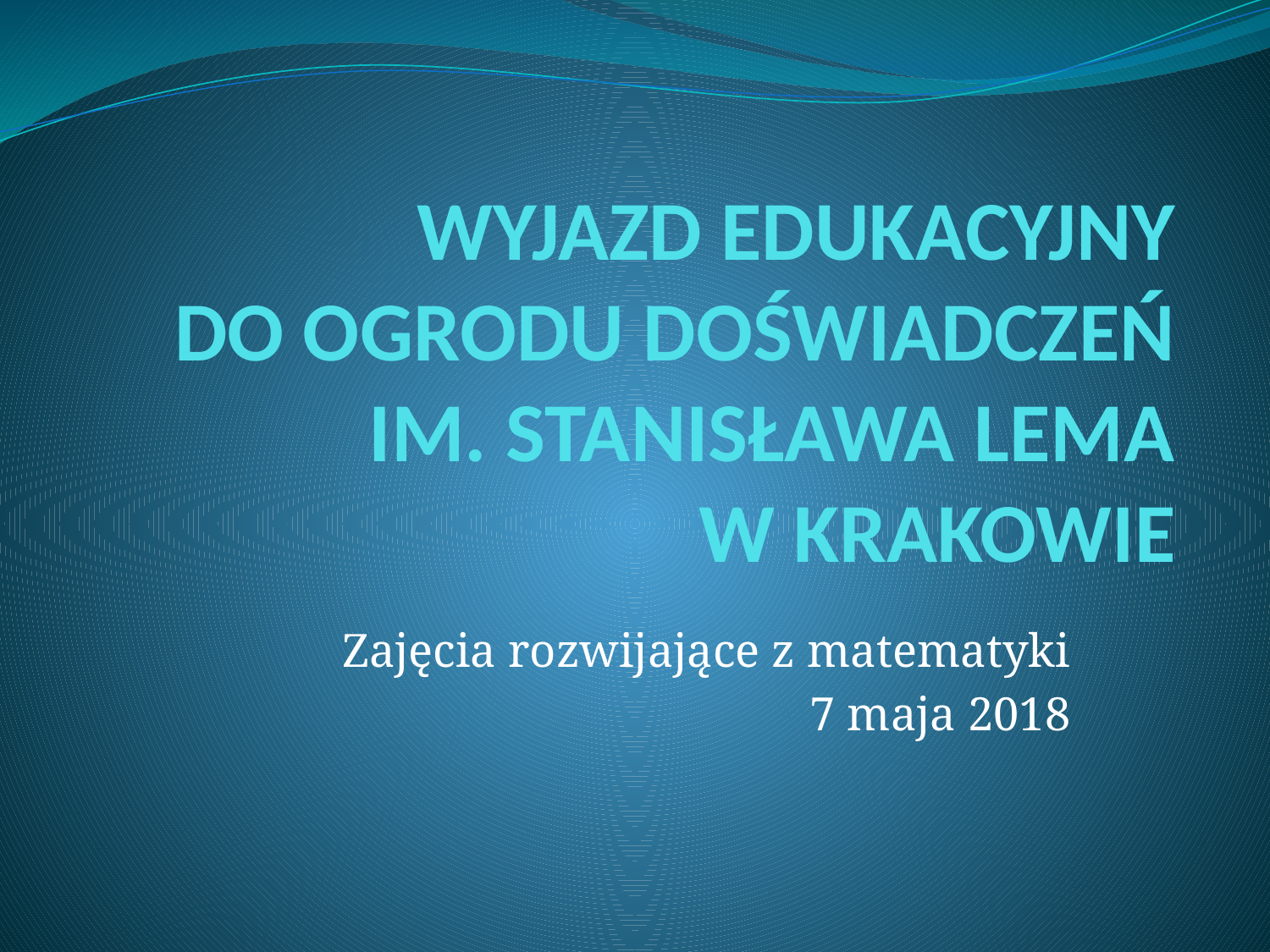

# WYJAZD EDUKACYJNY DO OGRODU DOŚWIADCZEŃ IM. STANISŁAWA LEMA W KRAKOWIE
Zajęcia rozwijające z matematyki
7 maja 2018